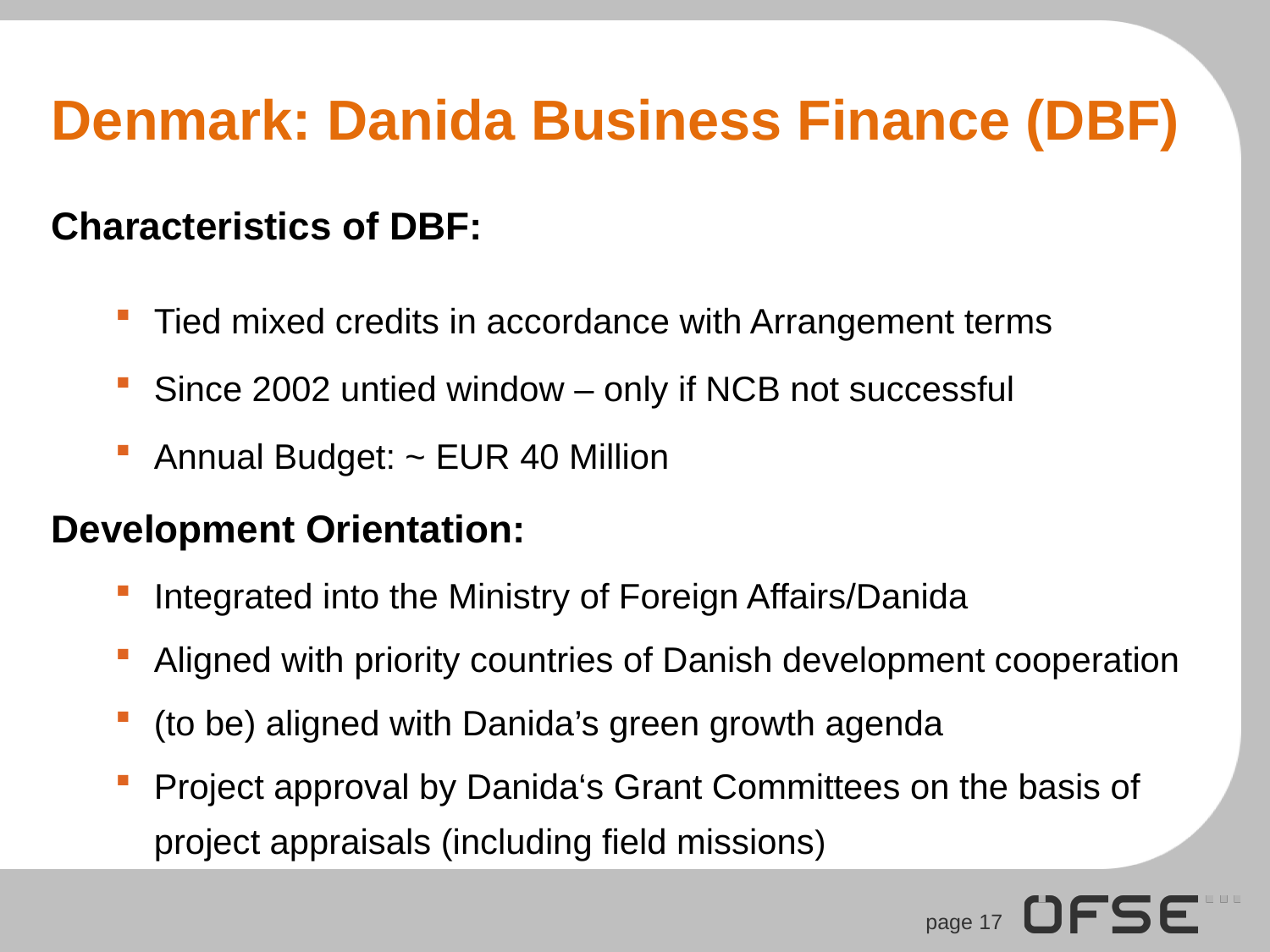

Denmark: Danida Business Finance (DBF)
Characteristics of DBF:

Tied mixed credits in accordance with Arrangement terms
Since 2002 untied window – only if NCB not successful
Annual Budget: ~ EUR 40 Million

Development Orientation:
Integrated into the Ministry of Foreign Affairs/Danida
Aligned with priority countries of Danish development cooperation
(to be) aligned with Danida’s green growth agenda
Project approval by Danida‘s Grant Committees on the basis of project appraisals (including field missions)

page 17